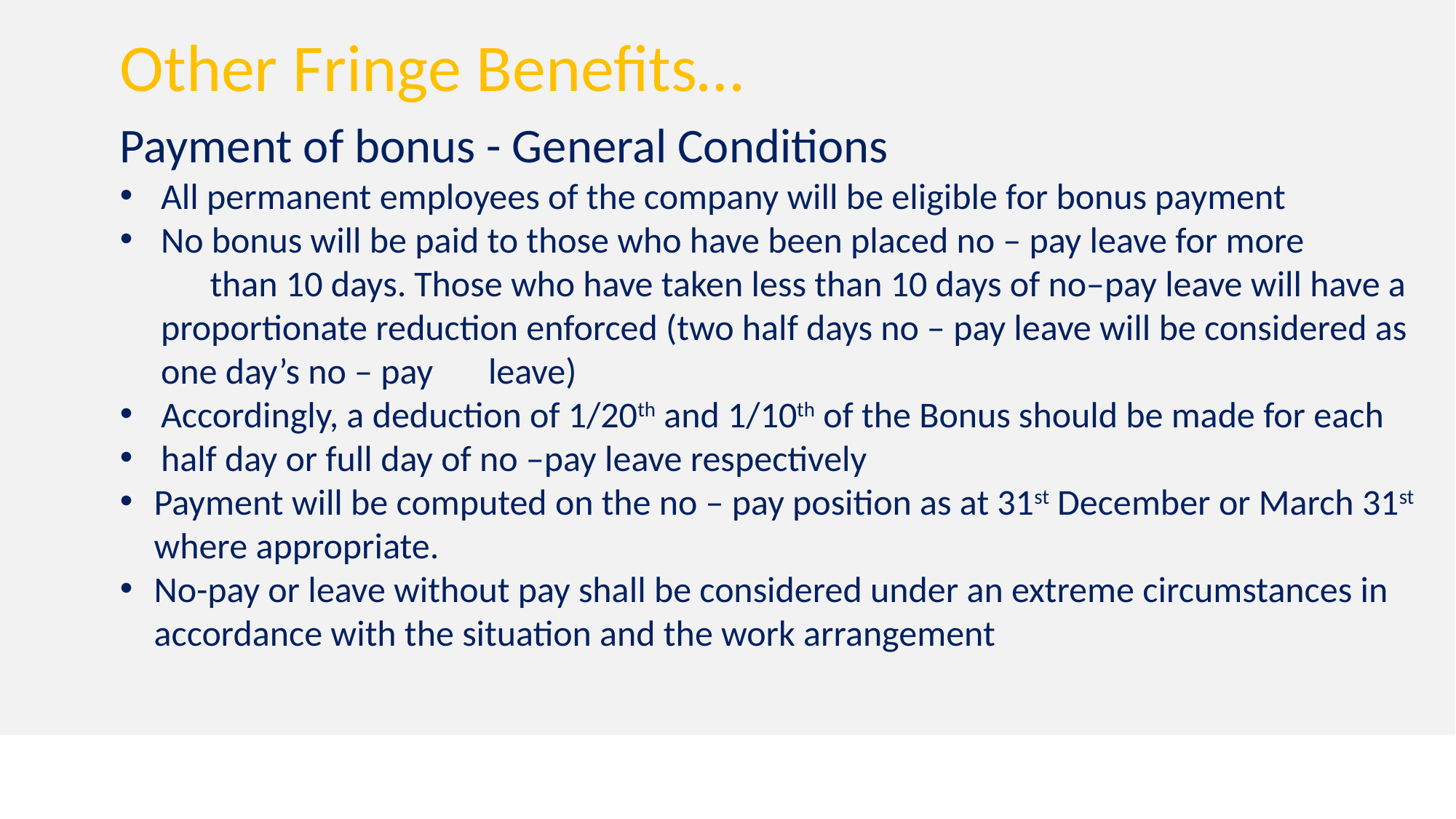

Other Fringe Benefits…
 	Payment of bonus - General Conditions
All permanent employees of the company will be eligible for bonus payment
No bonus will be paid to those who have been placed no – pay leave for more                        than 10 days. Those who have taken less than 10 days of no–pay leave will have a proportionate reduction enforced (two half days no – pay leave will be considered as one day’s no – pay 	leave)
Accordingly, a deduction of 1/20th and 1/10th of the Bonus should be made for each
half day or full day of no –pay leave respectively
Payment will be computed on the no – pay position as at 31st December or March 31st where appropriate.
No-pay or leave without pay shall be considered under an extreme circumstances in accordance with the situation and the work arrangement